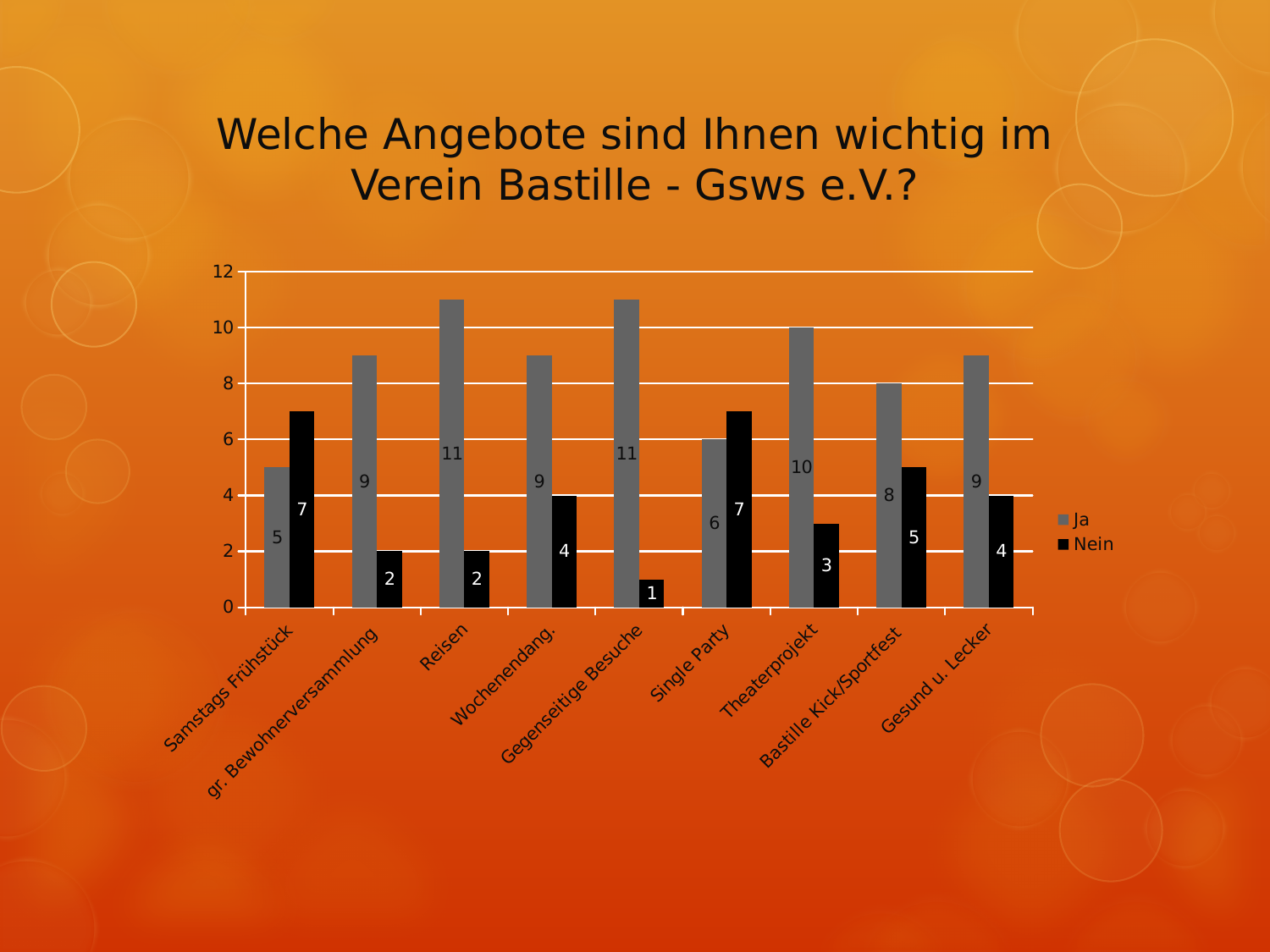

# Welche Angebote sind Ihnen wichtig im Verein Bastille - Gsws e.V.?

### Chart

| Category | Ja | Nein |
|---|---|---|
| Samstags Frühstück | 5.0 | 7.0 |
| gr. Bewohnerversammlung  | 9.0 | 2.0 |
| Reisen | 11.0 | 2.0 |
| Wochenendang. | 9.0 | 4.0 |
| Gegenseitige Besuche | 11.0 | 1.0 |
| Single Party | 6.0 | 7.0 |
| Theaterprojekt | 10.0 | 3.0 |
| Bastille Kick/Sportfest  | 8.0 | 5.0 |
| Gesund u. Lecker | 9.0 | 4.0 |